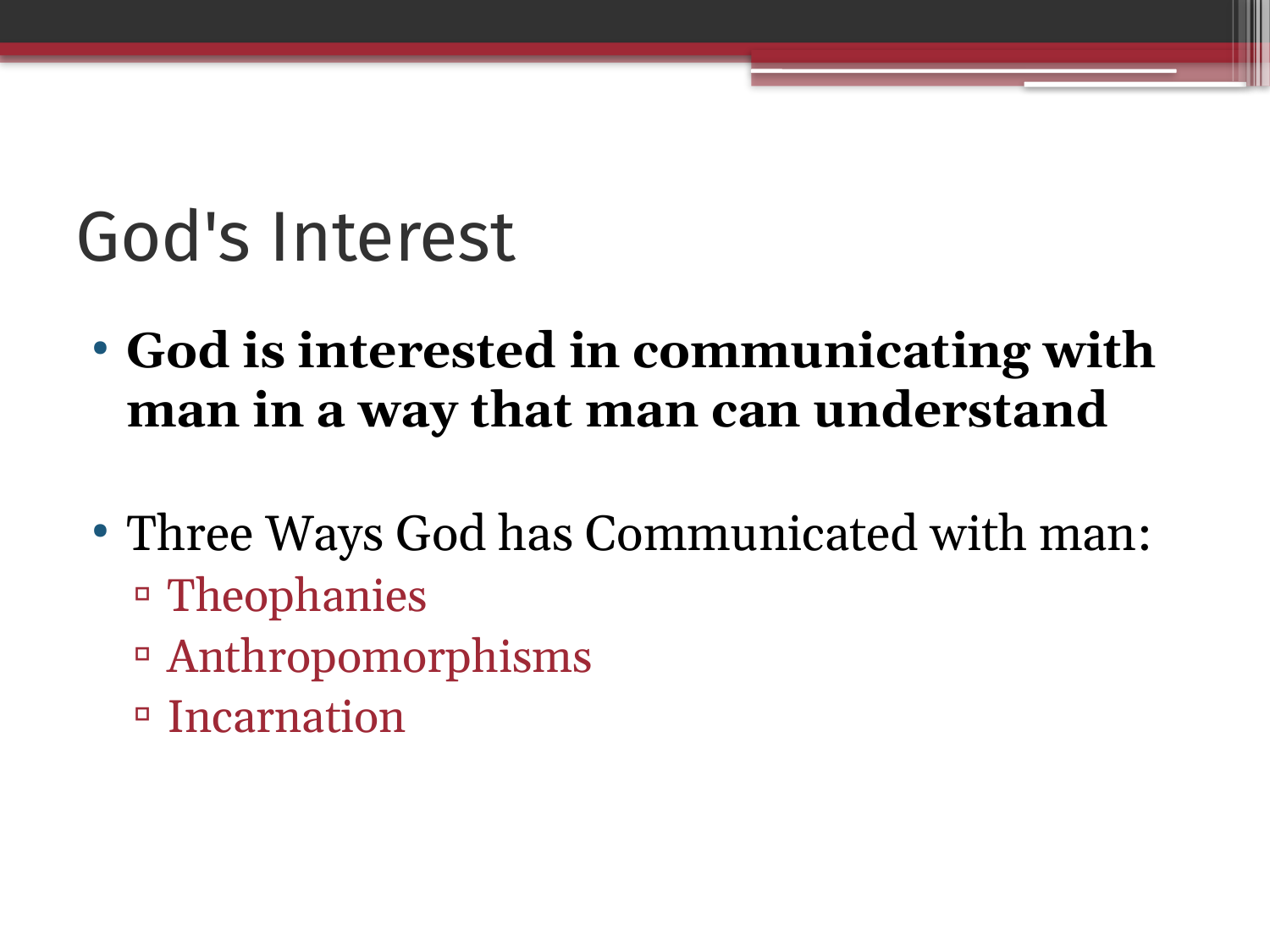

# God's Interest
God is interested in communicating with man in a way that man can understand
Three Ways God has Communicated with man:
Theophanies
Anthropomorphisms
Incarnation